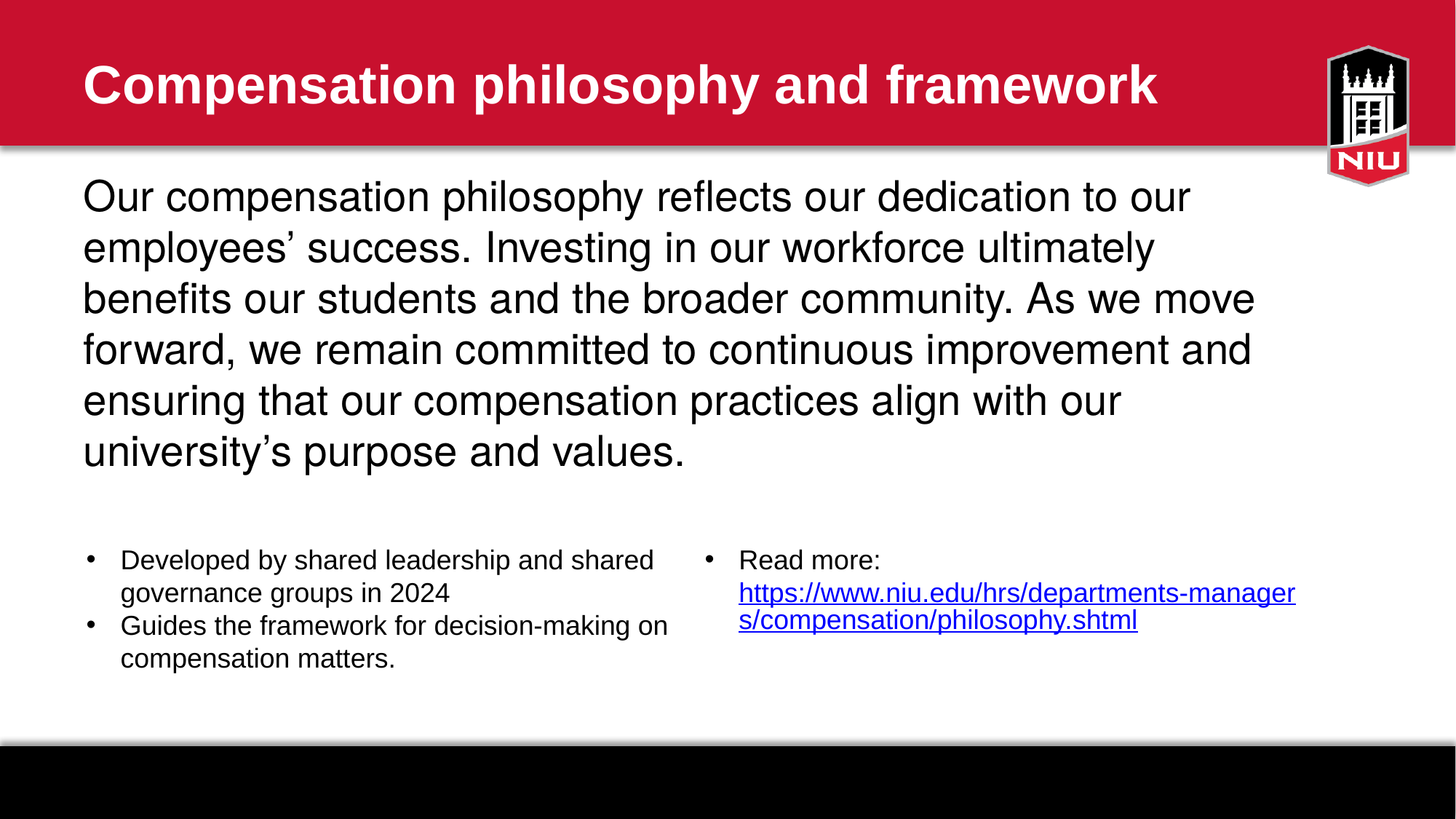

# Compensation philosophy and framework
Our compensation philosophy reflects our dedication to our employees’ success. Investing in our workforce ultimately benefits our students and the broader community. As we move forward, we remain committed to continuous improvement and ensuring that our compensation practices align with our university’s purpose and values.

Read more: https://www.niu.edu/hrs/departments-managers/compensation/philosophy.shtml
Developed by shared leadership and shared governance groups in 2024
Guides the framework for decision-making on compensation matters.